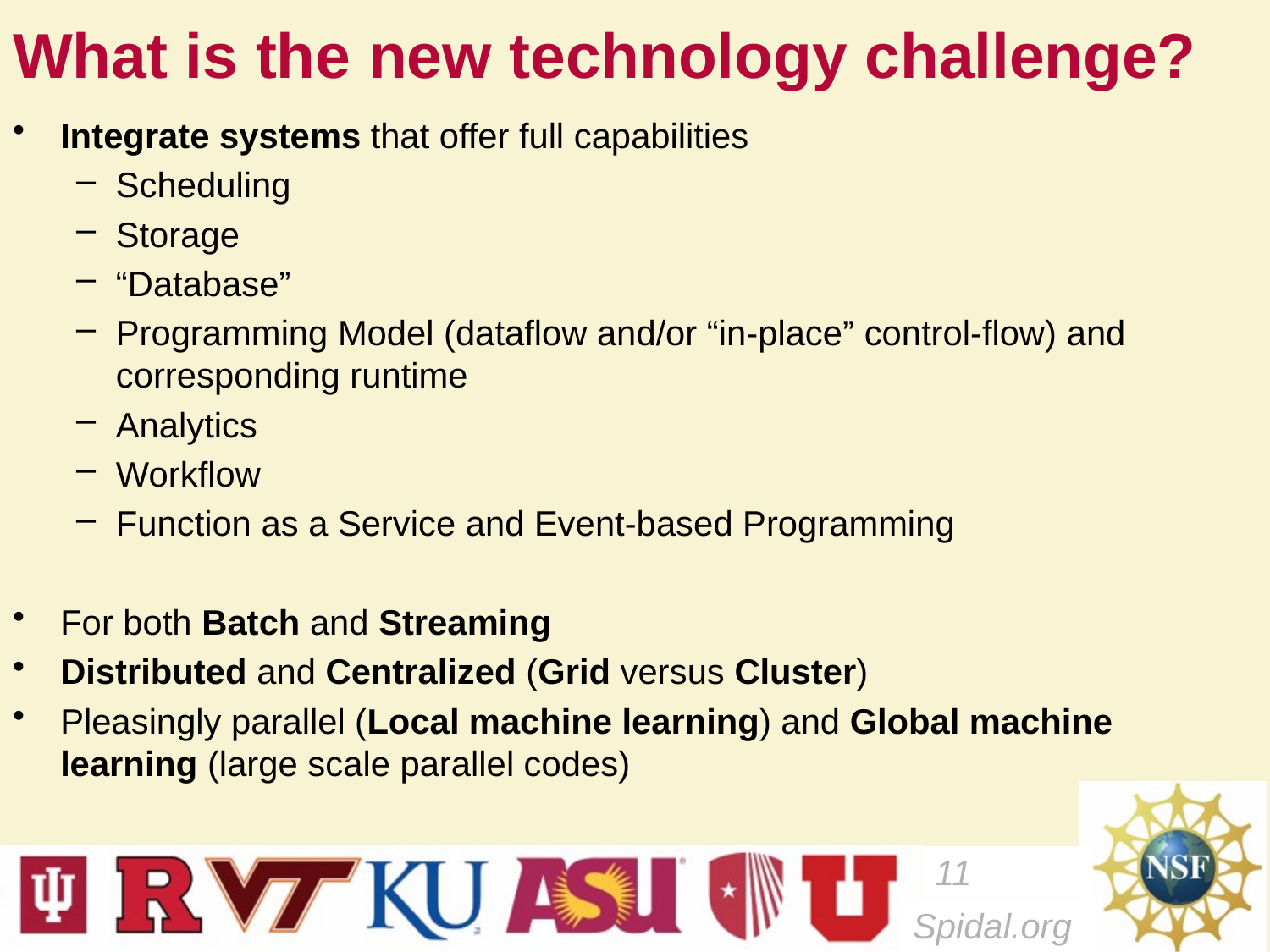

# What is the new technology challenge?
Integrate systems that offer full capabilities
Scheduling
Storage
“Database”
Programming Model (dataflow and/or “in-place” control-flow) and corresponding runtime
Analytics
Workflow
Function as a Service and Event-based Programming

For both Batch and Streaming
Distributed and Centralized (Grid versus Cluster)
Pleasingly parallel (Local machine learning) and Global machine learning (large scale parallel codes)